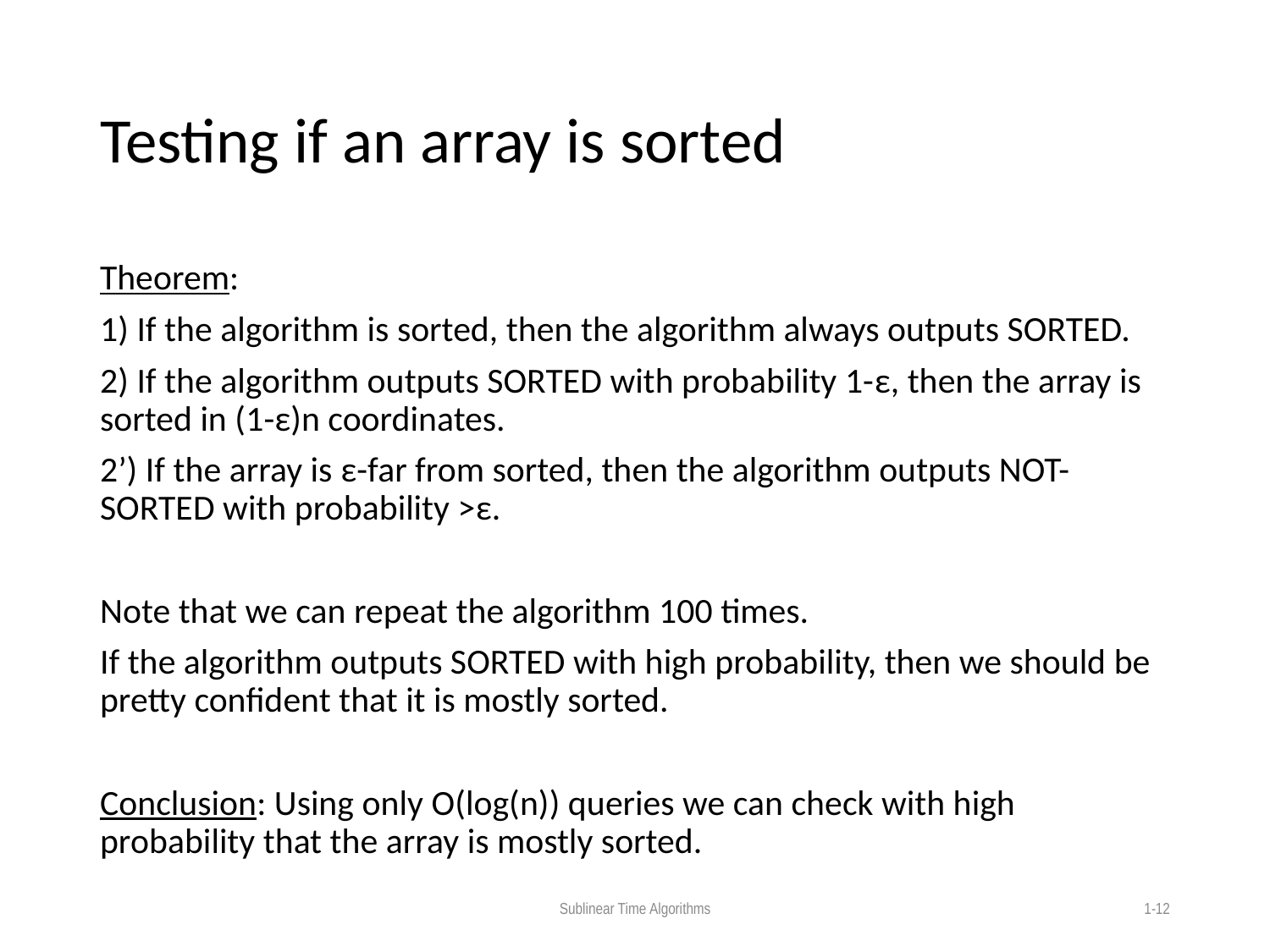

# Testing if an array is sorted
Theorem:
1) If the algorithm is sorted, then the algorithm always outputs SORTED.
2) If the algorithm outputs SORTED with probability 1-ε, then the array is sorted in (1-ε)n coordinates.
2’) If the array is ε-far from sorted, then the algorithm outputs NOT-SORTED with probability >ε.

Note that we can repeat the algorithm 100 times.
If the algorithm outputs SORTED with high probability, then we should be pretty confident that it is mostly sorted.

Conclusion: Using only O(log(n)) queries we can check with high probability that the array is mostly sorted.
Sublinear Time Algorithms
1-12